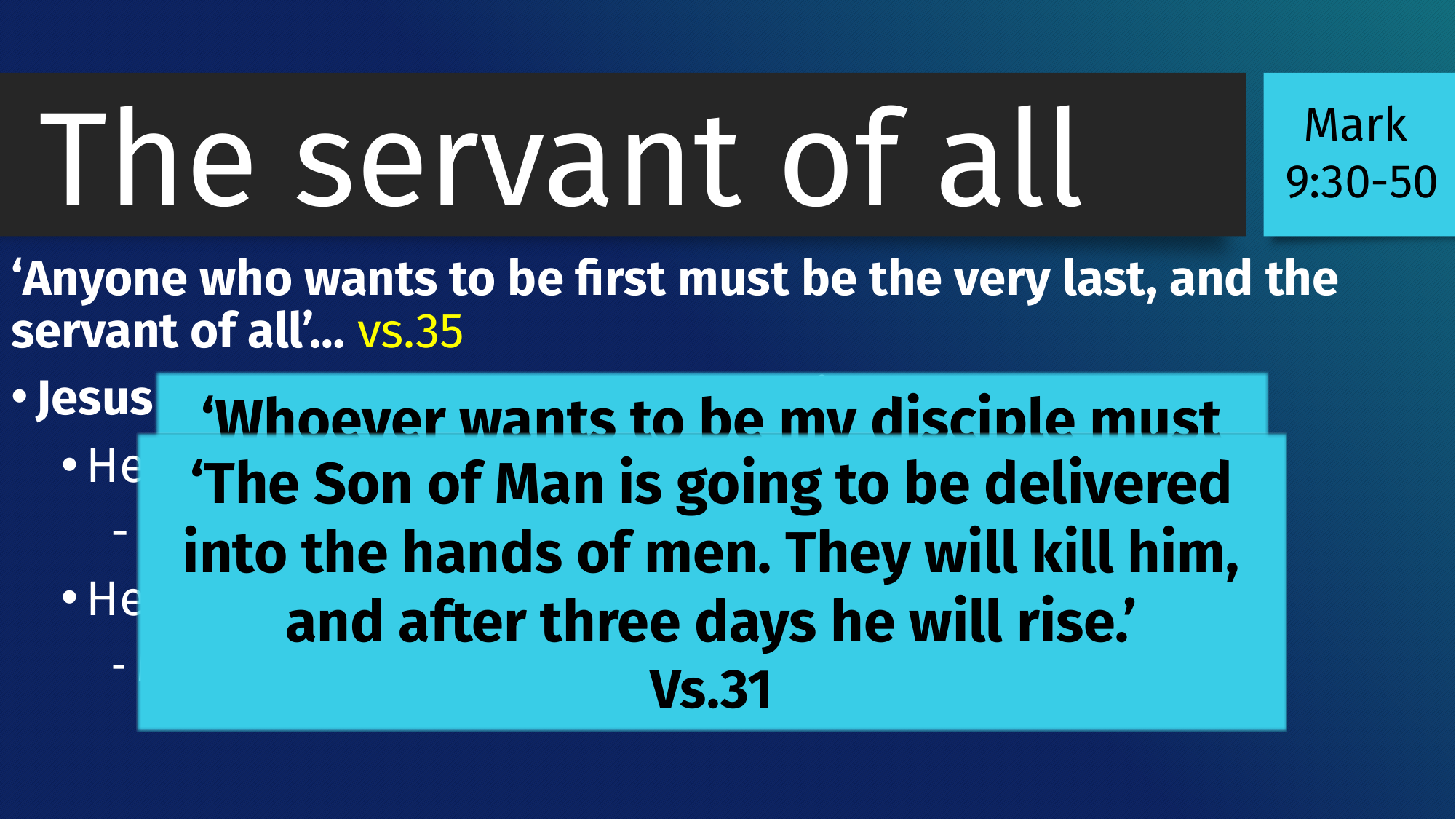

The servant of all

Mark
 9:30-50
‘Anyone who wants to be first must be the very last, and the servant of all’… vs.35
Jesus reverses our natural human view of greatness
He has the authority to give this command
- ‘Son of Man’ vs.31 (Daniel 7:13-14)
He has set the ultimate example for us to follow
Mark 10:45 & Phil 2:7-8

‘Whoever wants to be my disciple must deny themselves and take up their cross and follow me.’ Mark 8:34
‘The Son of Man is going to be delivered into the hands of men. They will kill him, and after three days he will rise.’
Vs.31